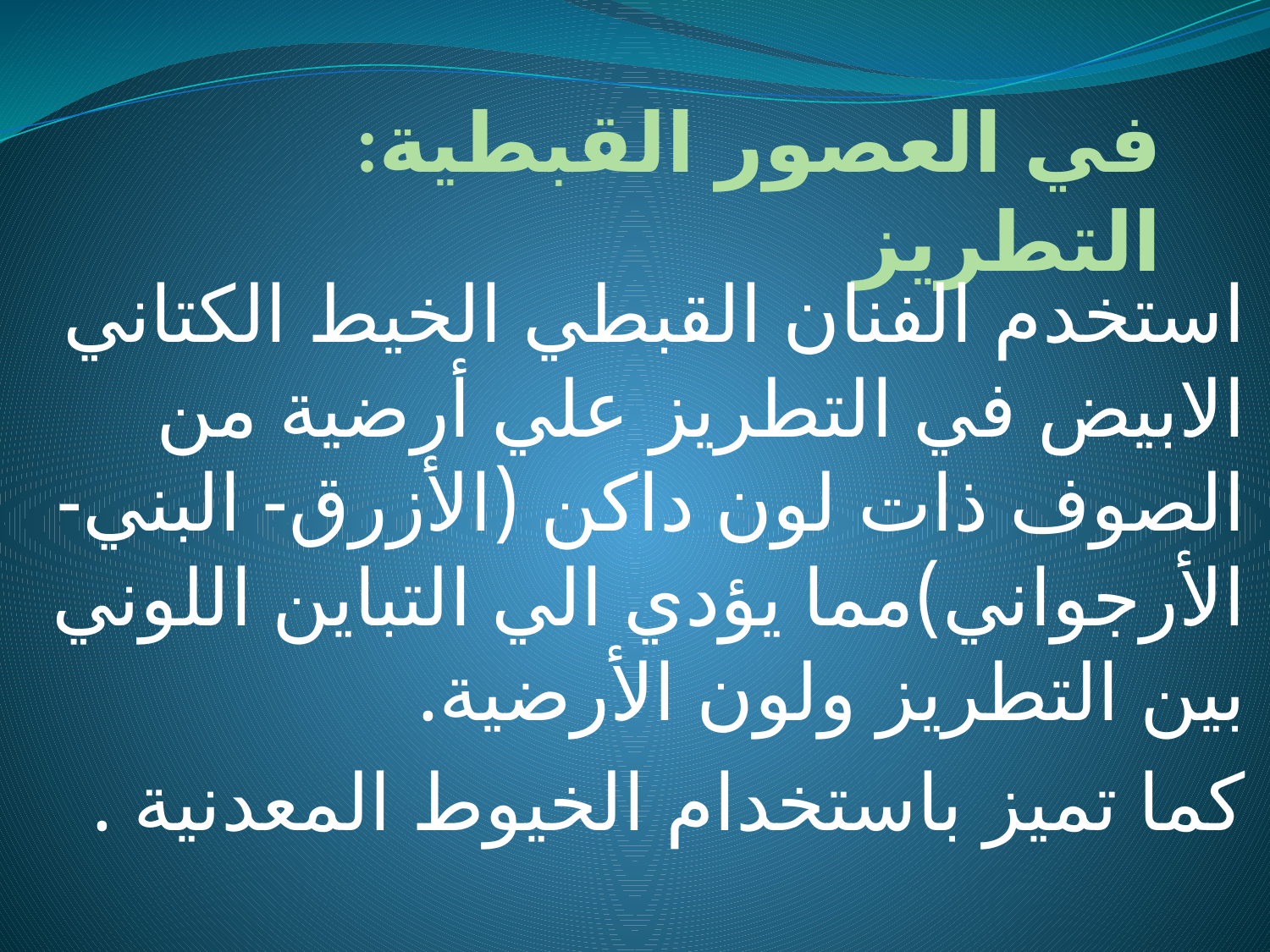

# :في العصور القبطية التطريز
استخدم الفنان القبطي الخيط الكتاني الابيض في التطريز علي أرضية من الصوف ذات لون داكن (الأزرق- البني- الأرجواني)مما يؤدي الي التباين اللوني بين التطريز ولون الأرضية.
كما تميز باستخدام الخيوط المعدنية .